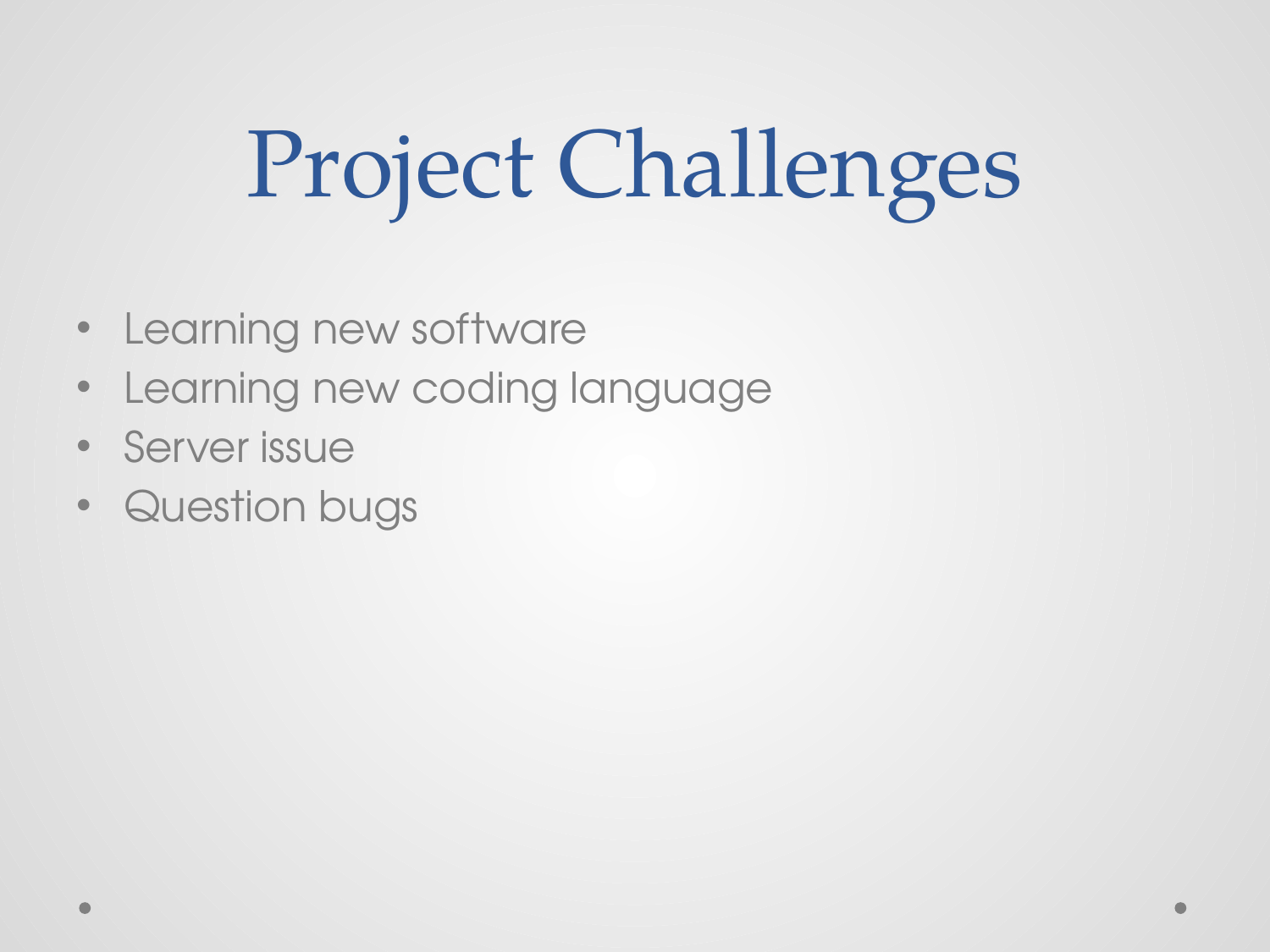

# Project Challenges
Learning new software
Learning new coding language
Server issue
Question bugs